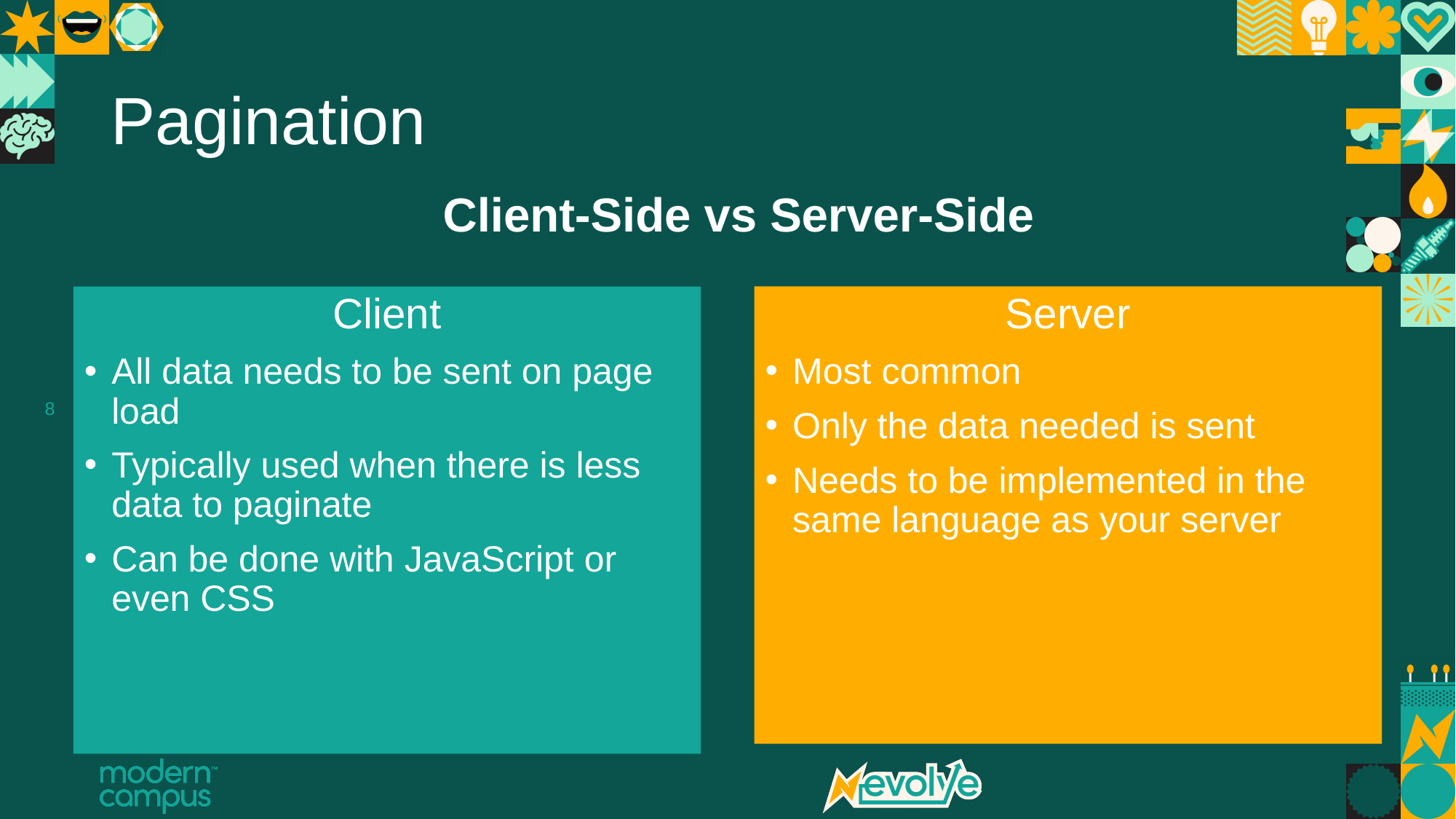

# Pagination
Client-Side vs Server-Side

Client
All data needs to be sent on page load
Typically used when there is less data to paginate
Can be done with JavaScript or even CSS
Server
Most common
Only the data needed is sent
Needs to be implemented in the same language as your server